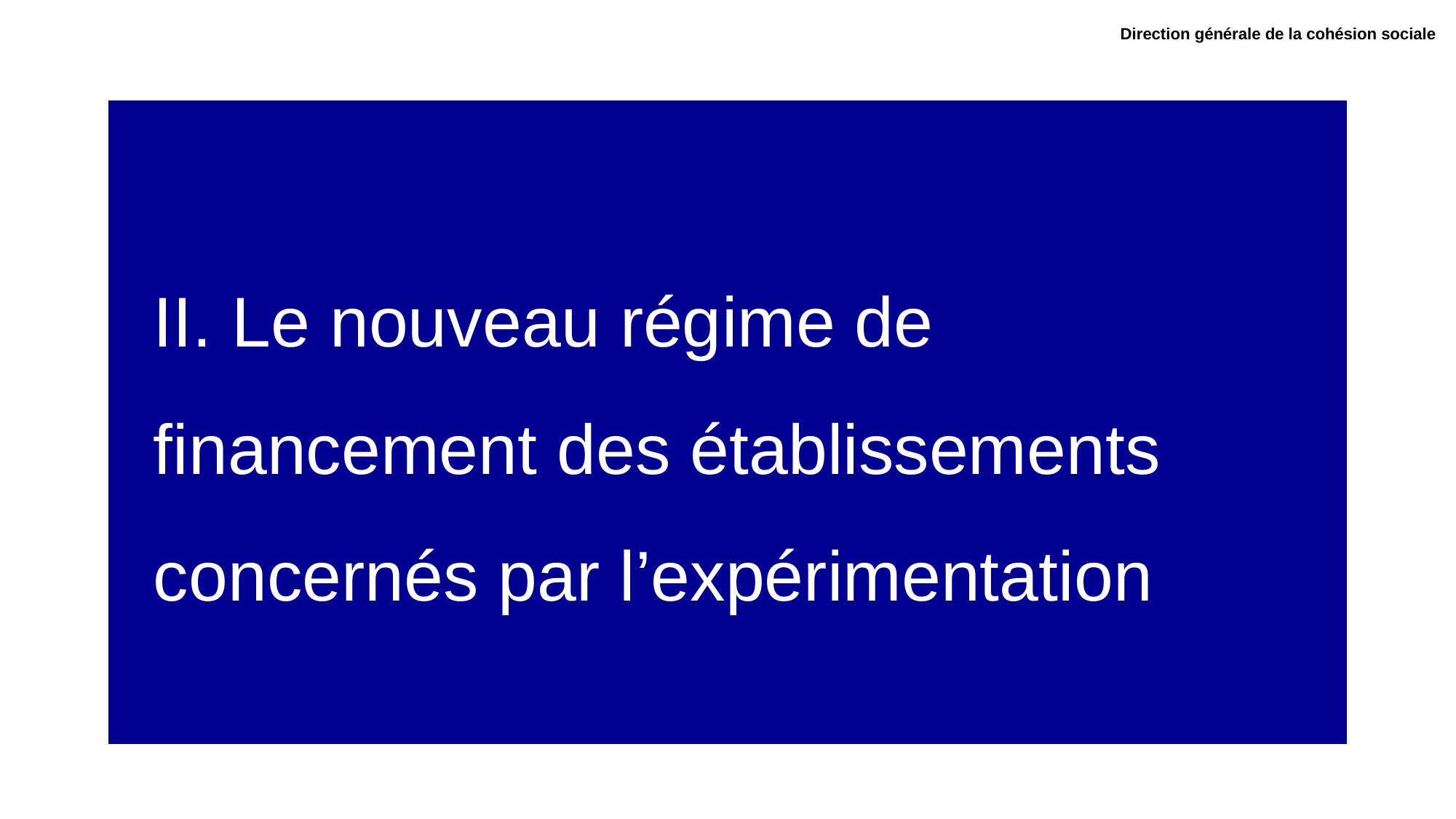

Direction générale de la cohésion sociale

# II. Le nouveau régime de financement des établissements concernés par l’expérimentation
8